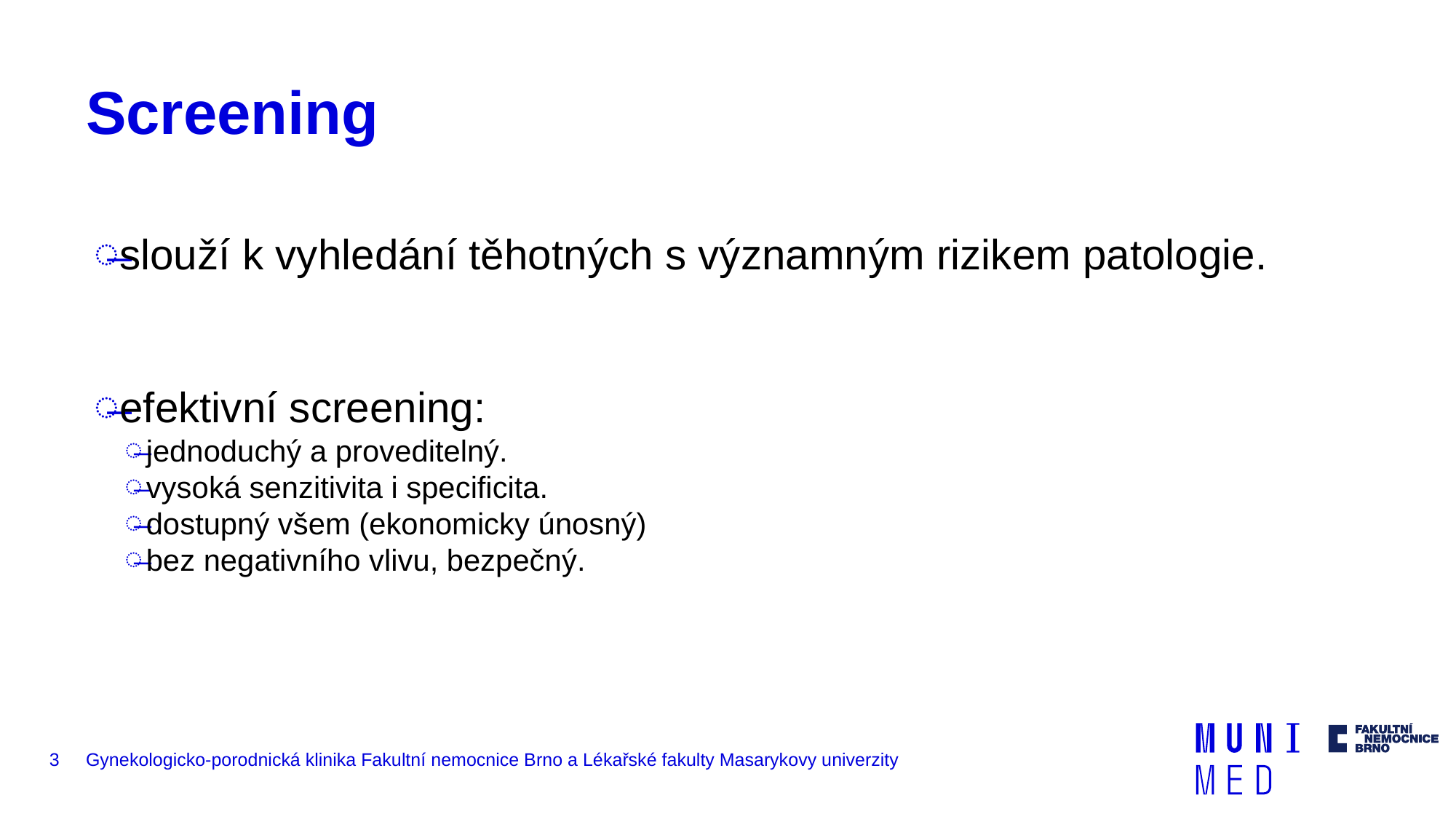

# Screening
slouží k vyhledání těhotných s významným rizikem patologie.

efektivní screening:
jednoduchý a proveditelný.
vysoká senzitivita i specificita.
dostupný všem (ekonomicky únosný)
bez negativního vlivu, bezpečný.
3
Gynekologicko-porodnická klinika Fakultní nemocnice Brno a Lékařské fakulty Masarykovy univerzity